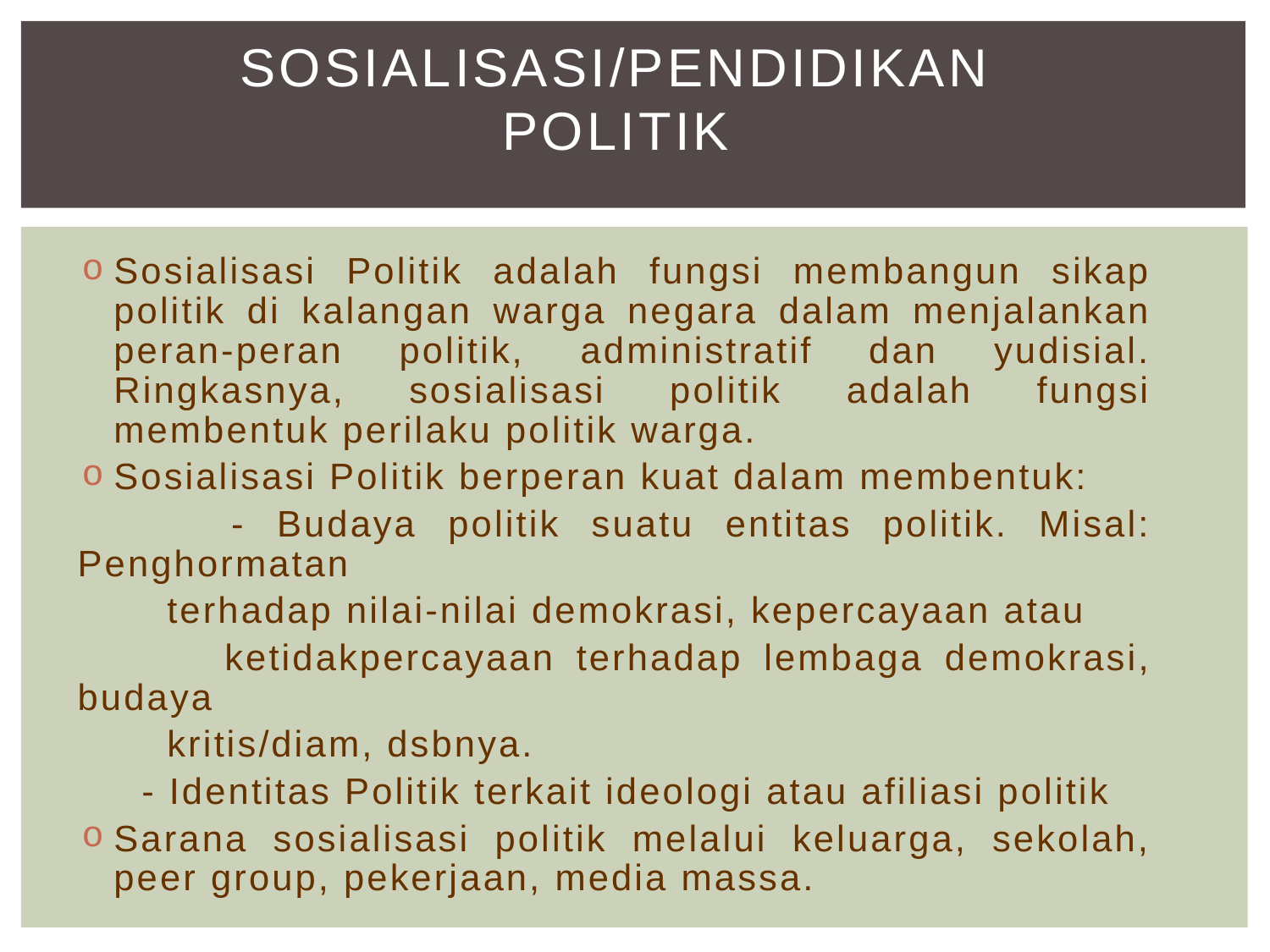

# Sosialisasi/Pendidikan Politik
Sosialisasi Politik adalah fungsi membangun sikap politik di kalangan warga negara dalam menjalankan peran-peran politik, administratif dan yudisial. Ringkasnya, sosialisasi politik adalah fungsi membentuk perilaku politik warga.
Sosialisasi Politik berperan kuat dalam membentuk:
     - Budaya politik suatu entitas politik. Misal: Penghormatan
       terhadap nilai-nilai demokrasi, kepercayaan atau
       ketidakpercayaan terhadap lembaga demokrasi, budaya
       kritis/diam, dsbnya.
     - Identitas Politik terkait ideologi atau afiliasi politik
Sarana sosialisasi politik melalui keluarga, sekolah, peer group, pekerjaan, media massa.